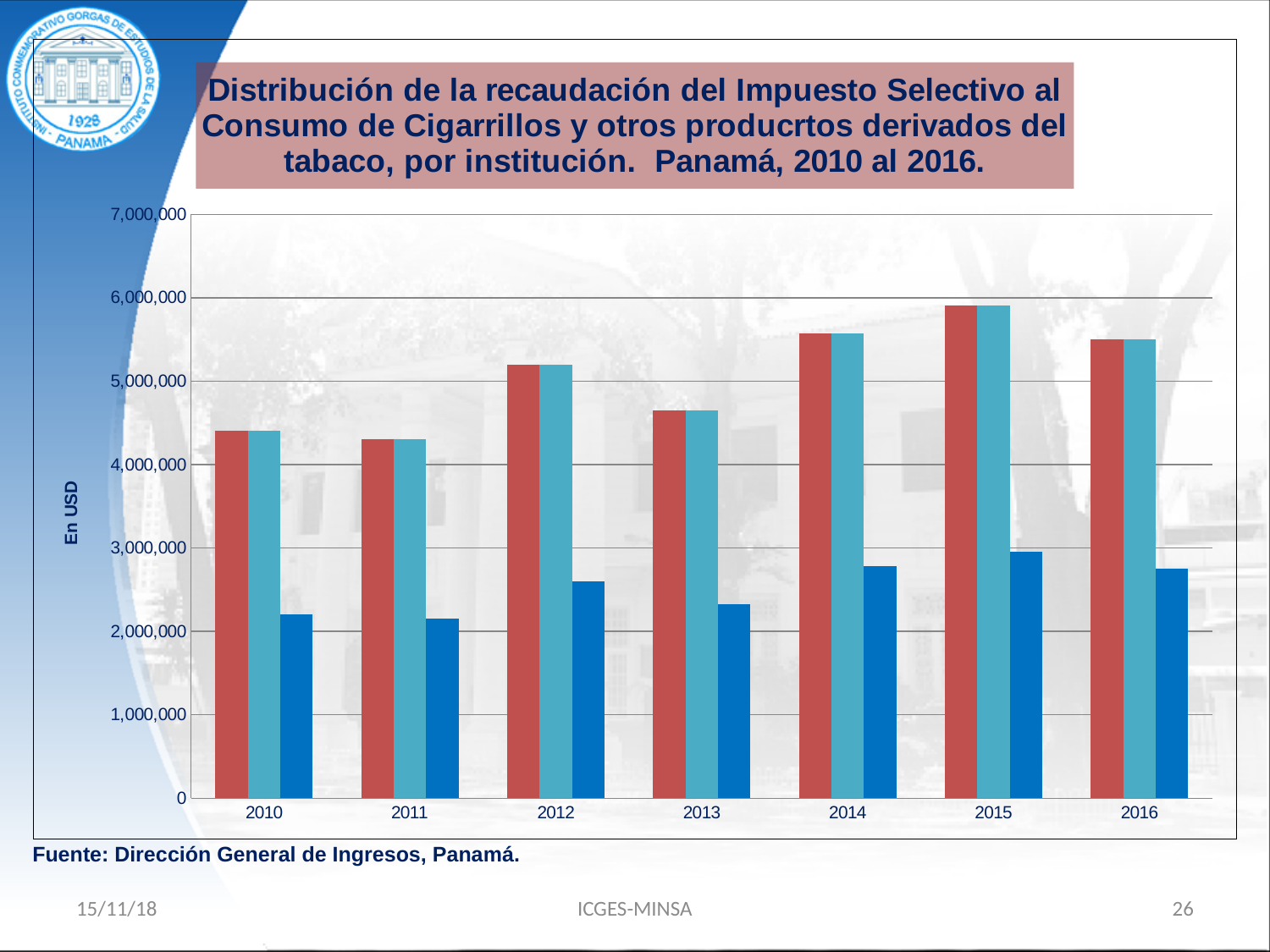

### Chart: Distribución de la recaudación del Impuesto Selectivo al Consumo de Cigarrillos y otros producrtos derivados del tabaco, por institución.  Panamá, 2010 al 2016.

| Category | MINSA | ION  | ADUANAS |
|---|---|---|---|
| 2010 | 4402800.0 | 4402800.0 | 2201400.0 |
| 2011 | 4300200.0 | 4300200.0 | 2150100.0 |
| 2012 | 5198102.0 | 5198102.0 | 2599051.0 |
| 2013 | 4651397.0 | 4651397.0 | 2325699.0 |
| 2014 | 5568156.0 | 5568156.0 | 2784078.0 |
| 2015 | 5912088.0 | 5912088.0 | 2956044.0 |
| 2016 | 5500000.0 | 5500000.0 | 2750000.0 |
Fuente: Dirección General de Ingresos, Panamá.
15/11/18
ICGES-MINSA
26